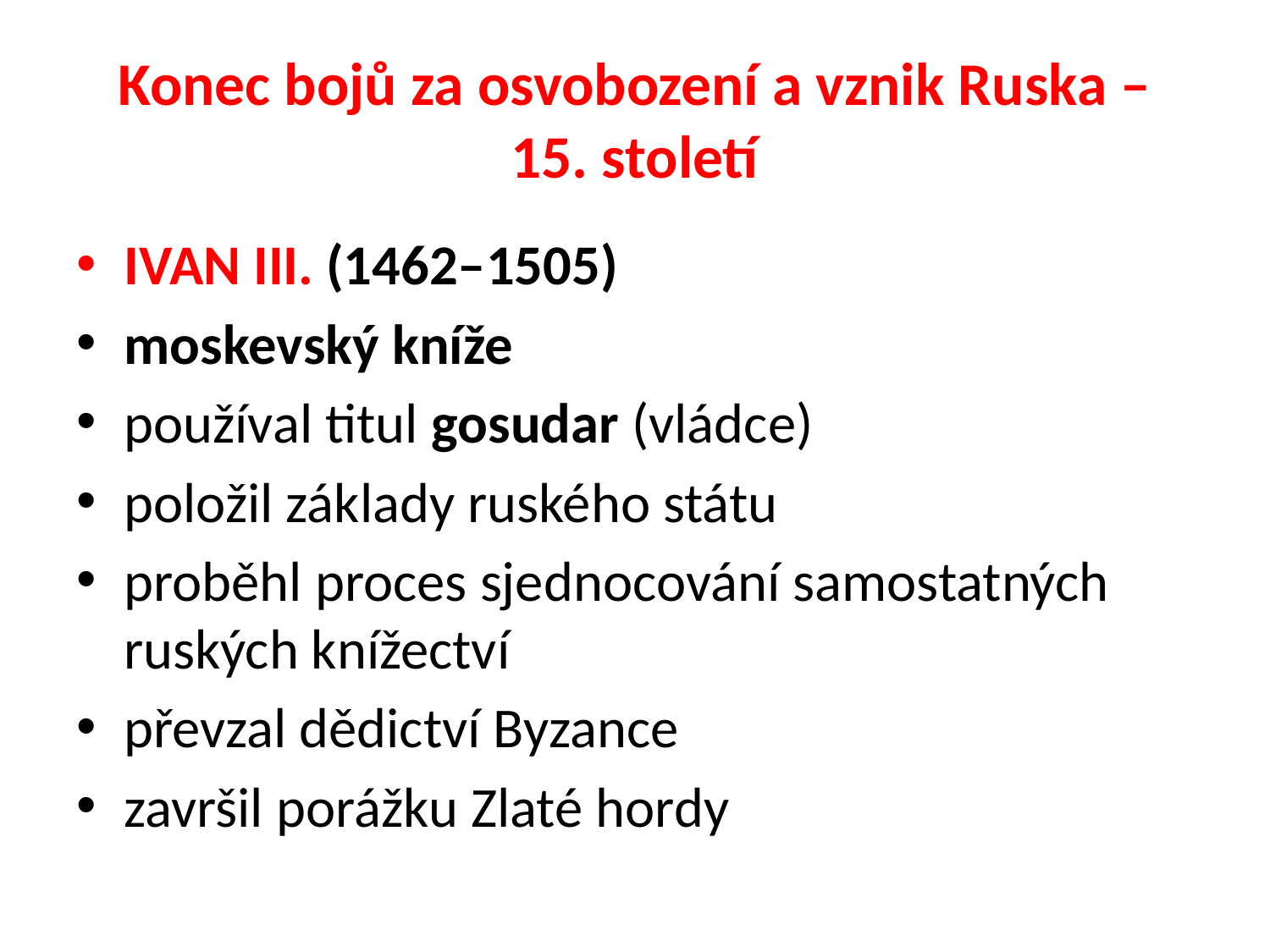

# Konec bojů za osvobození a vznik Ruska – 15. století
IVAN III. (1462–1505)
moskevský kníže
používal titul gosudar (vládce)
položil základy ruského státu
proběhl proces sjednocování samostatných ruských knížectví
převzal dědictví Byzance
završil porážku Zlaté hordy